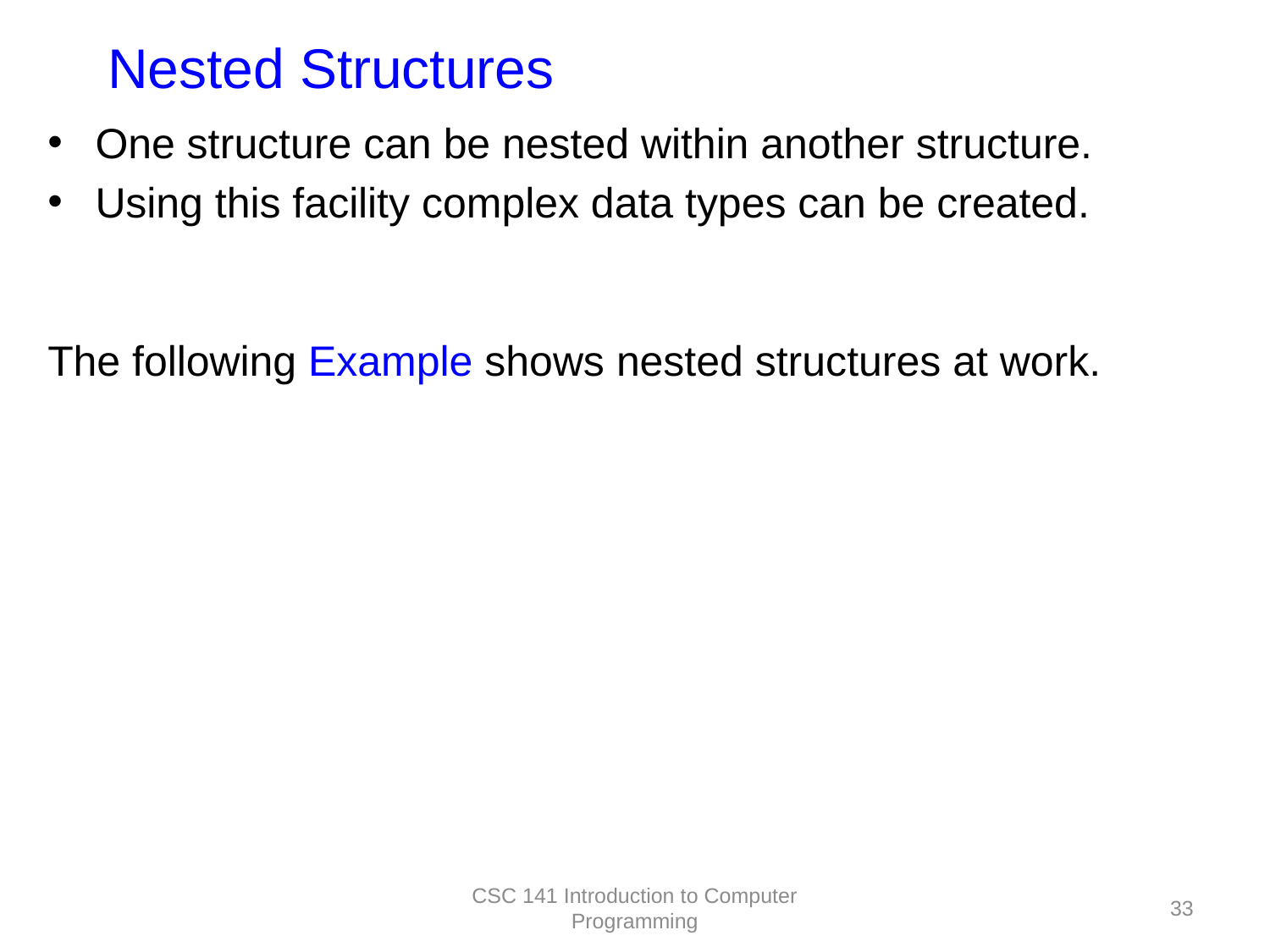

Nested Structures
One structure can be nested within another structure.
Using this facility complex data types can be created.

The following Example shows nested structures at work.

CSC 141 Introduction to Computer Programming
33